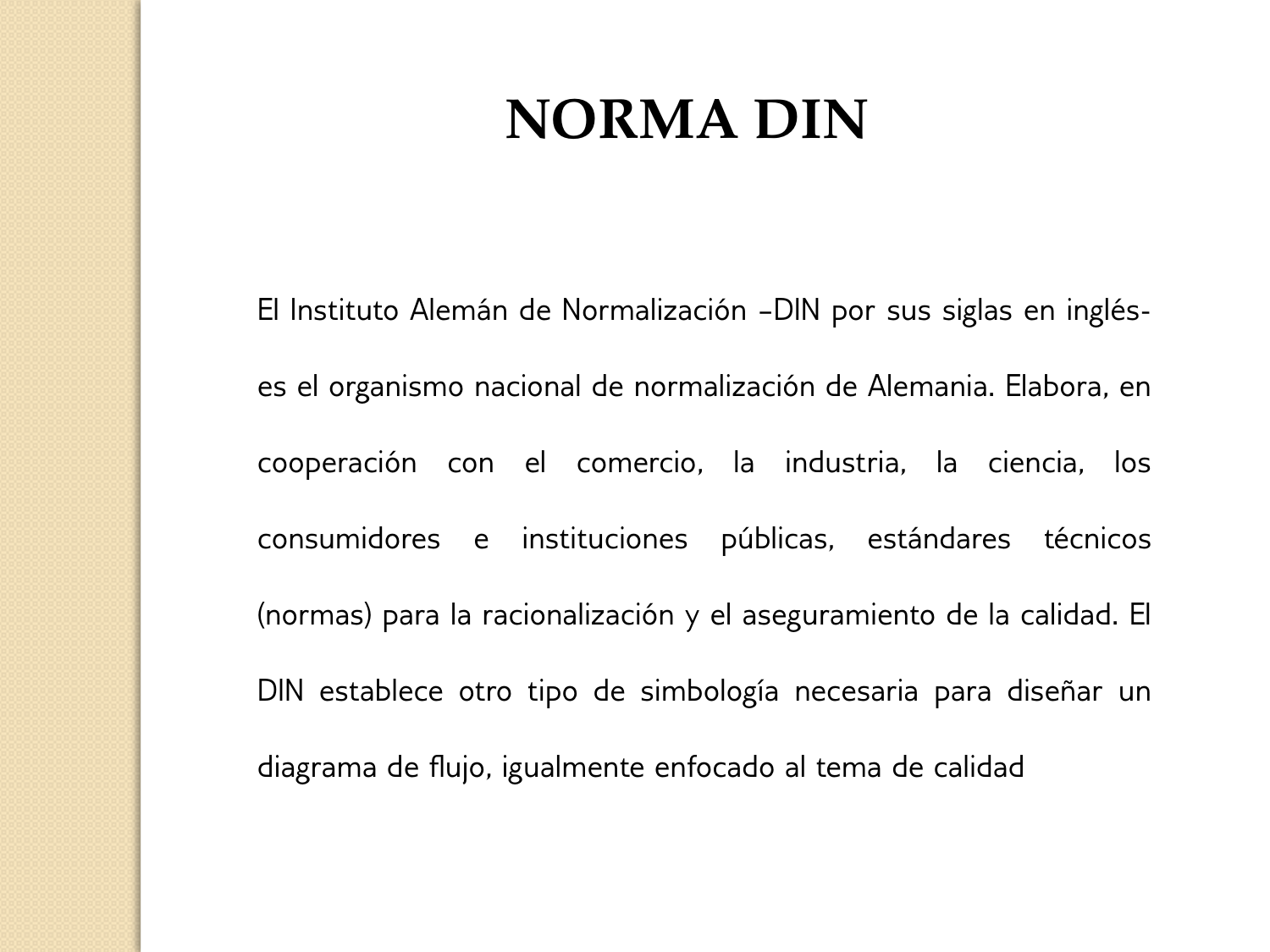

NORMA DIN
El Instituto Alemán de Normalización –DIN por sus siglas en inglés- es el organismo nacional de normalización de Alemania. Elabora, en cooperación con el comercio, la industria, la ciencia, los consumidores e instituciones públicas, estándares técnicos (normas) para la racionalización y el aseguramiento de la calidad. El DIN establece otro tipo de simbología necesaria para diseñar un diagrama de flujo, igualmente enfocado al tema de calidad